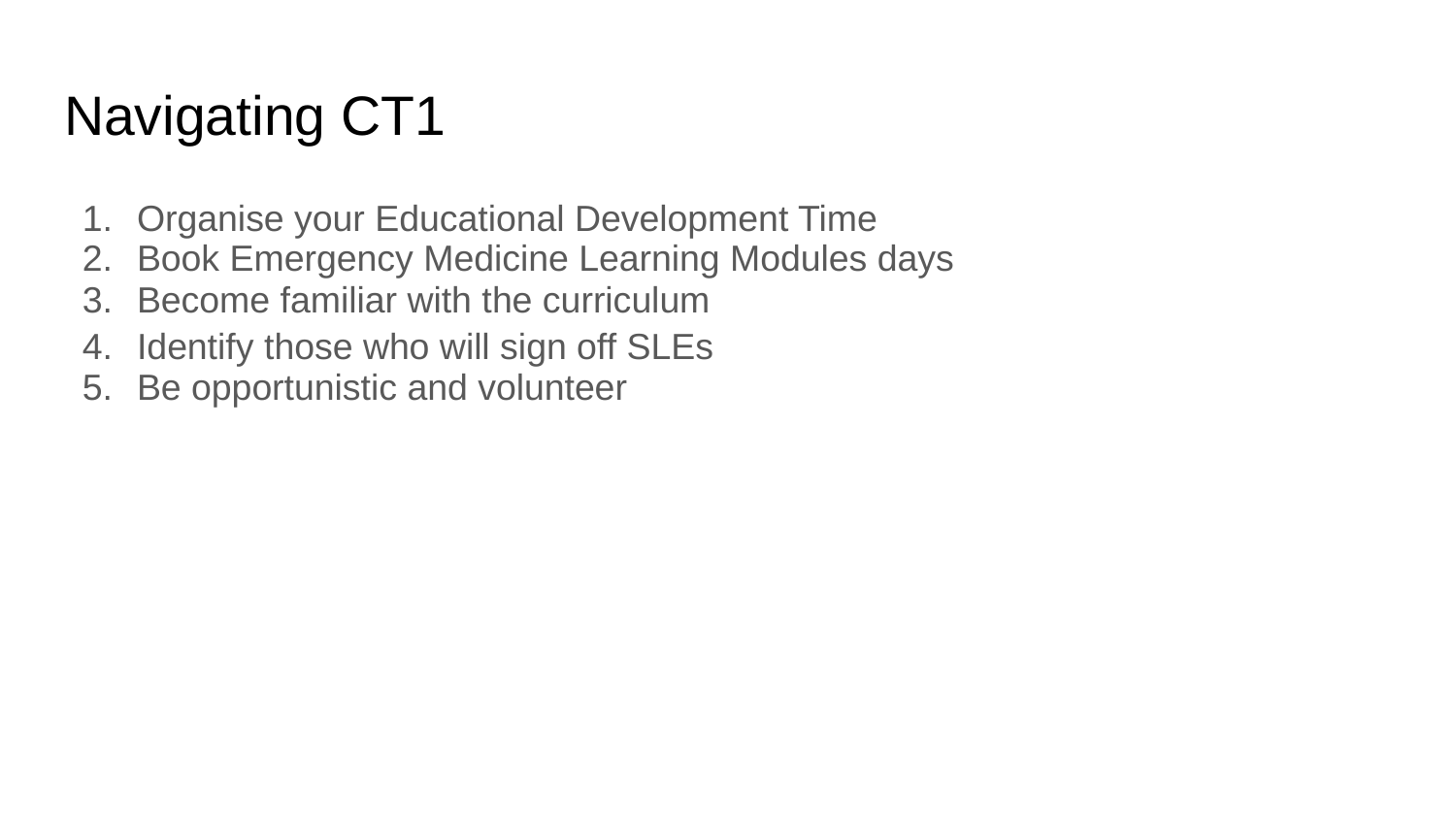

# Navigating CT1
Organise your Educational Development Time
Book Emergency Medicine Learning Modules days
Become familiar with the curriculum
Identify those who will sign off SLEs
Be opportunistic and volunteer